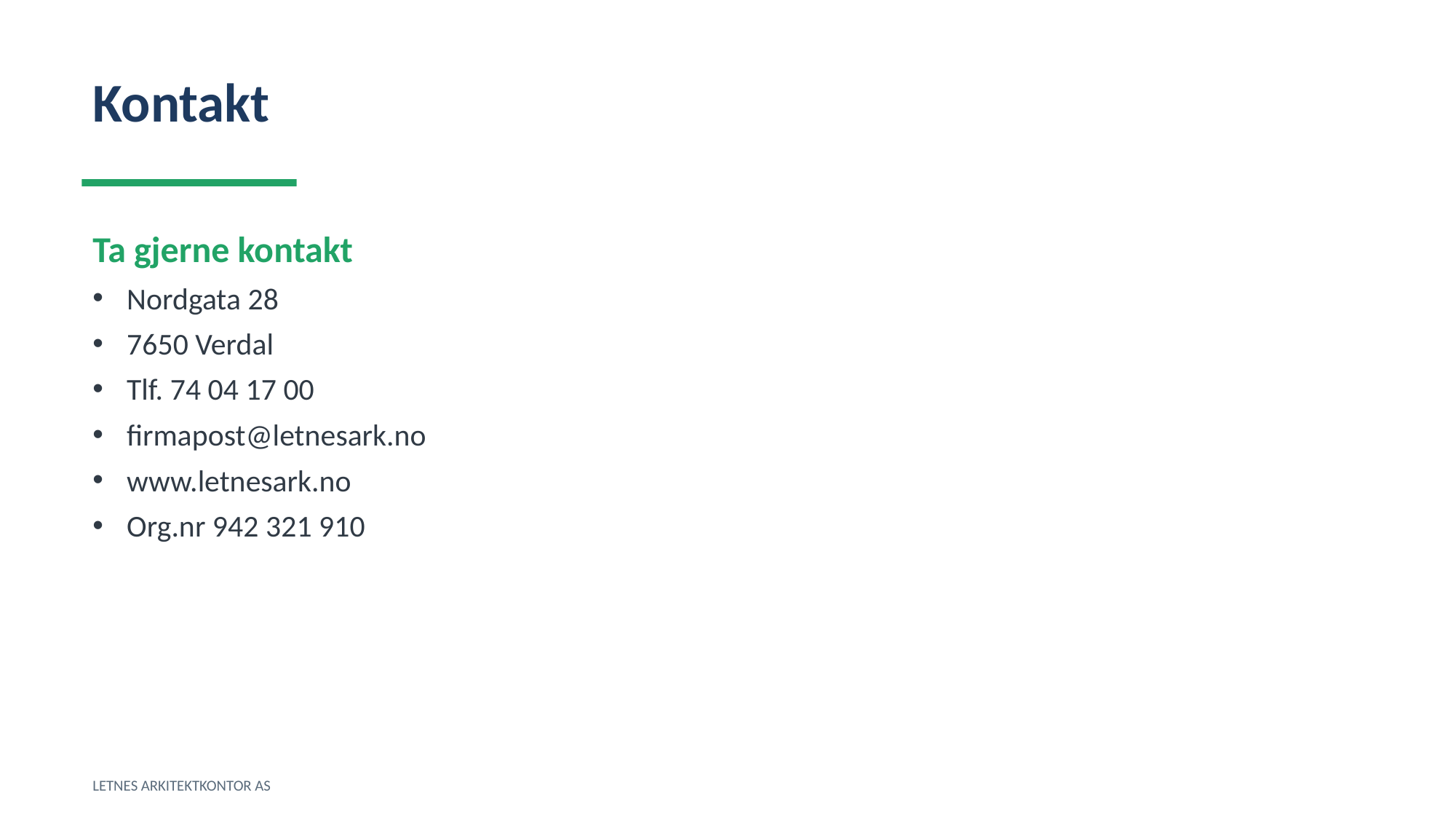

Kontakt

Ta gjerne kontakt
Nordgata 28
7650 Verdal
Tlf. 74 04 17 00
firmapost@letnesark.no
www.letnesark.no
Org.nr 942 321 910
LETNES ARKITEKTKONTOR AS